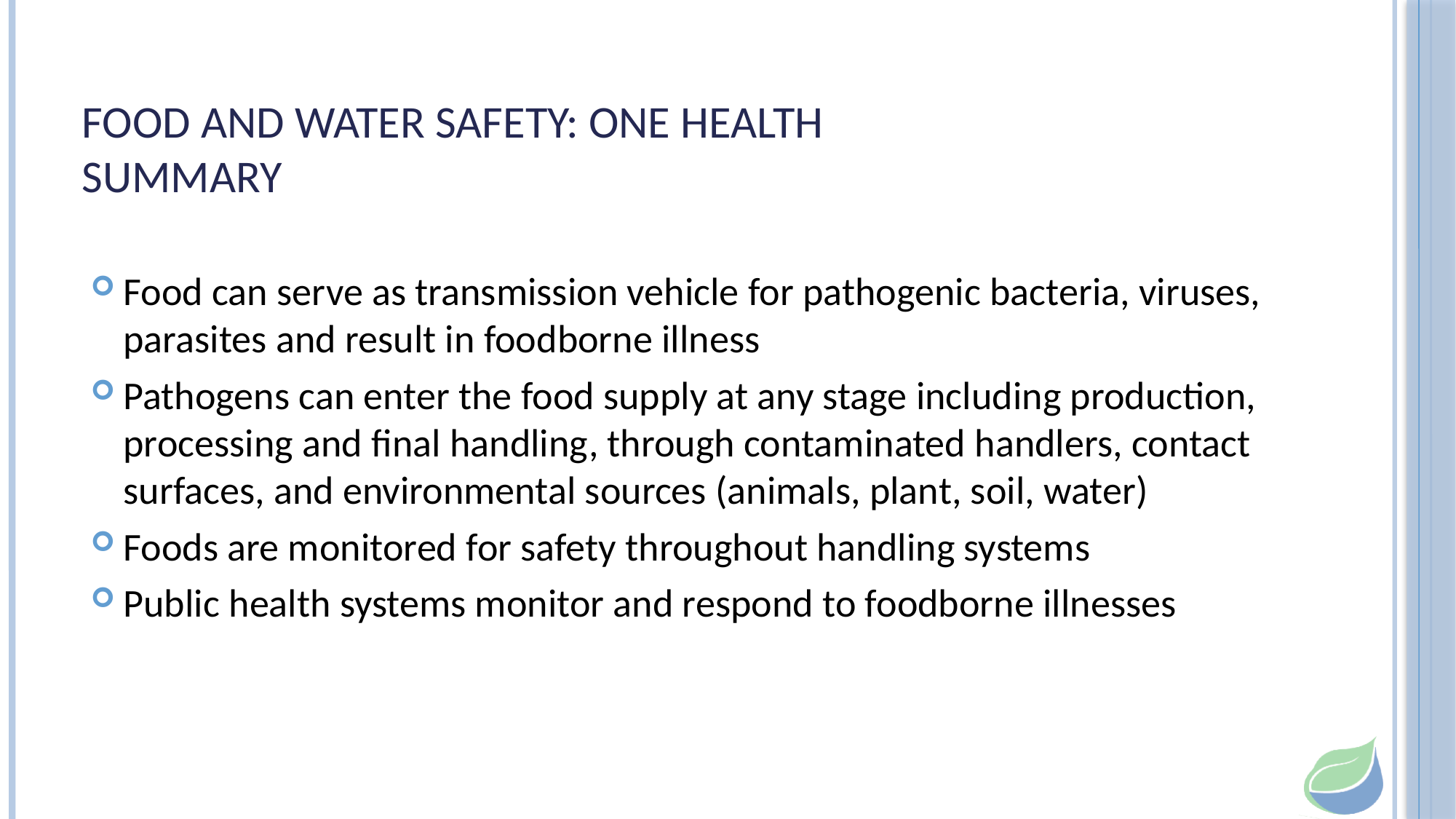

# Food and Water Safety: One Health Summary
Food can serve as transmission vehicle for pathogenic bacteria, viruses, parasites and result in foodborne illness
Pathogens can enter the food supply at any stage including production, processing and final handling, through contaminated handlers, contact surfaces, and environmental sources (animals, plant, soil, water)
Foods are monitored for safety throughout handling systems
Public health systems monitor and respond to foodborne illnesses